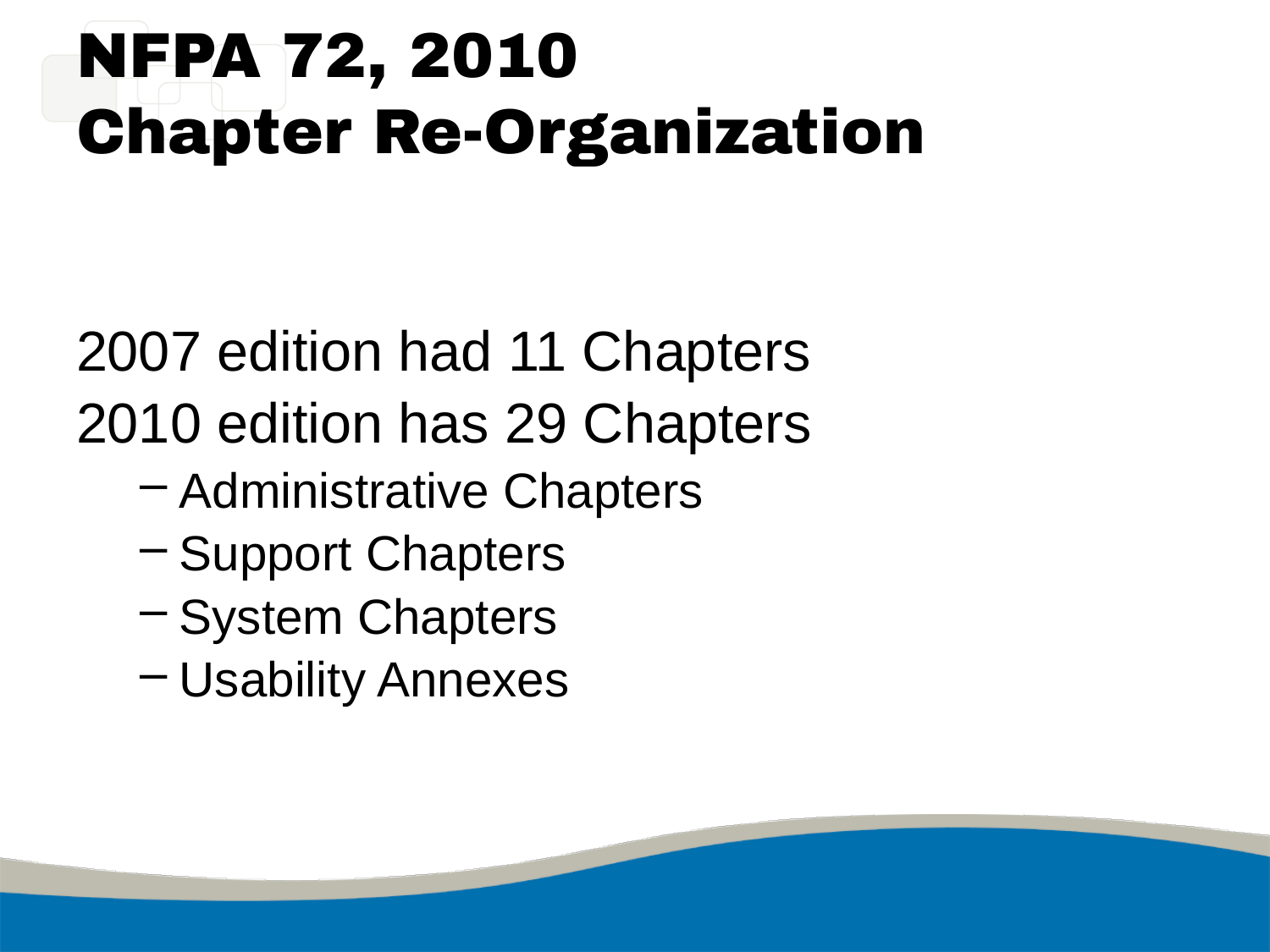

# NFPA 72, 2010 Chapter Re-Organization

2007 edition had 11 Chapters
2010 edition has 29 Chapters
Administrative Chapters
Support Chapters
System Chapters
Usability Annexes